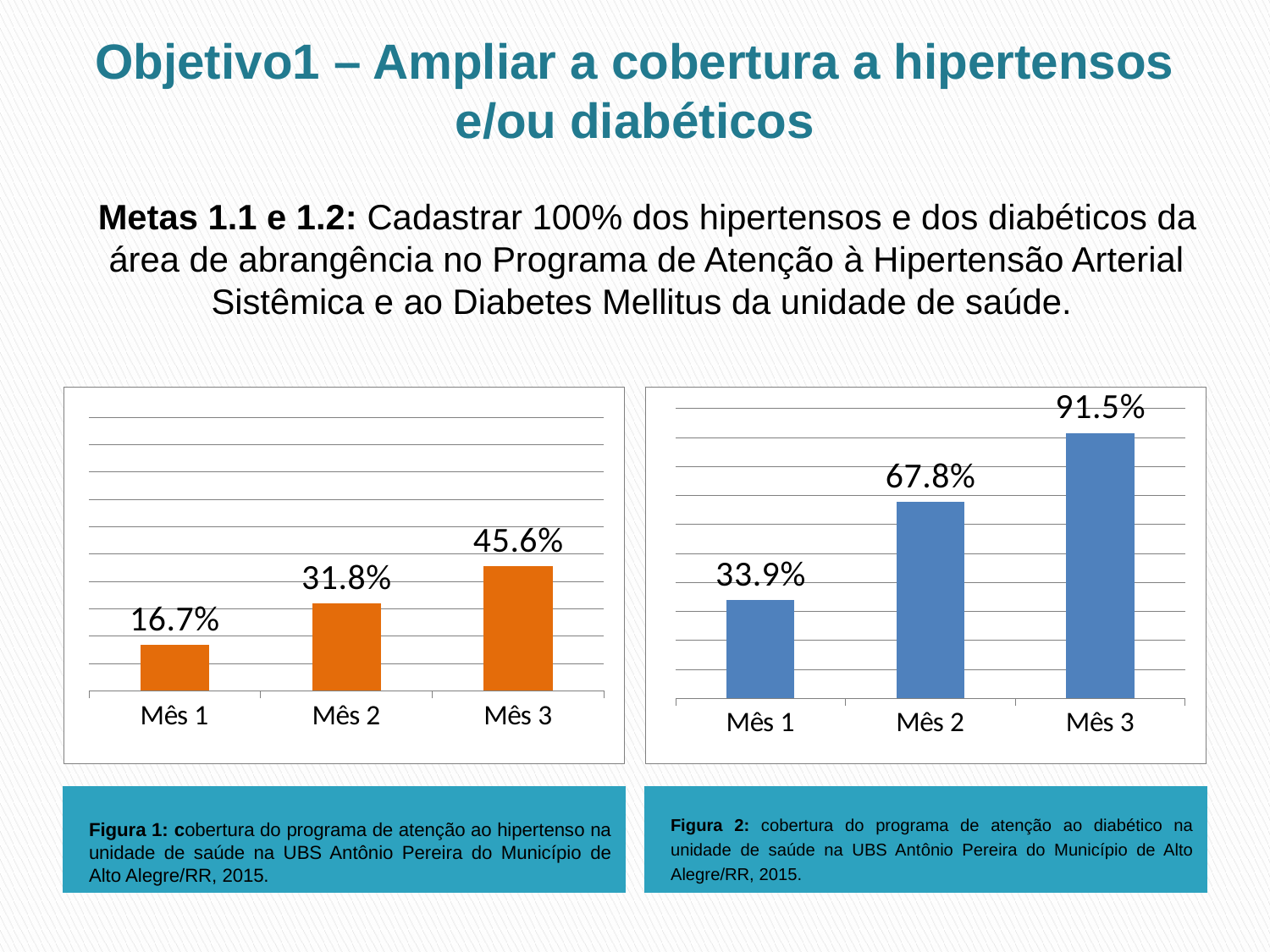

# Objetivo1 – Ampliar a cobertura a hipertensos e/ou diabéticos
Metas 1.1 e 1.2: Cadastrar 100% dos hipertensos e dos diabéticos da área de abrangência no Programa de Atenção à Hipertensão Arterial Sistêmica e ao Diabetes Mellitus da unidade de saúde.

### Chart

| Category | Cobertura do programa de atenção ao  hipertenso na unidade de saúde |
|---|---|
| Mês 1 | 0.1673640167364031 |
| Mês 2 | 0.31799163179916573 |
| Mês 3 | 0.4560669456066946 |

### Chart

| Category | Cobertura do programa de atenção ao  diabético na unidade de saúde |
|---|---|
| Mês 1 | 0.33898305084746216 |
| Mês 2 | 0.6779661016949152 |
| Mês 3 | 0.9152542372881413 |
Figura 1: cobertura do programa de atenção ao hipertenso na unidade de saúde na UBS Antônio Pereira do Município de Alto Alegre/RR, 2015.

Figura 2: cobertura do programa de atenção ao diabético na unidade de saúde na UBS Antônio Pereira do Município de Alto Alegre/RR, 2015.